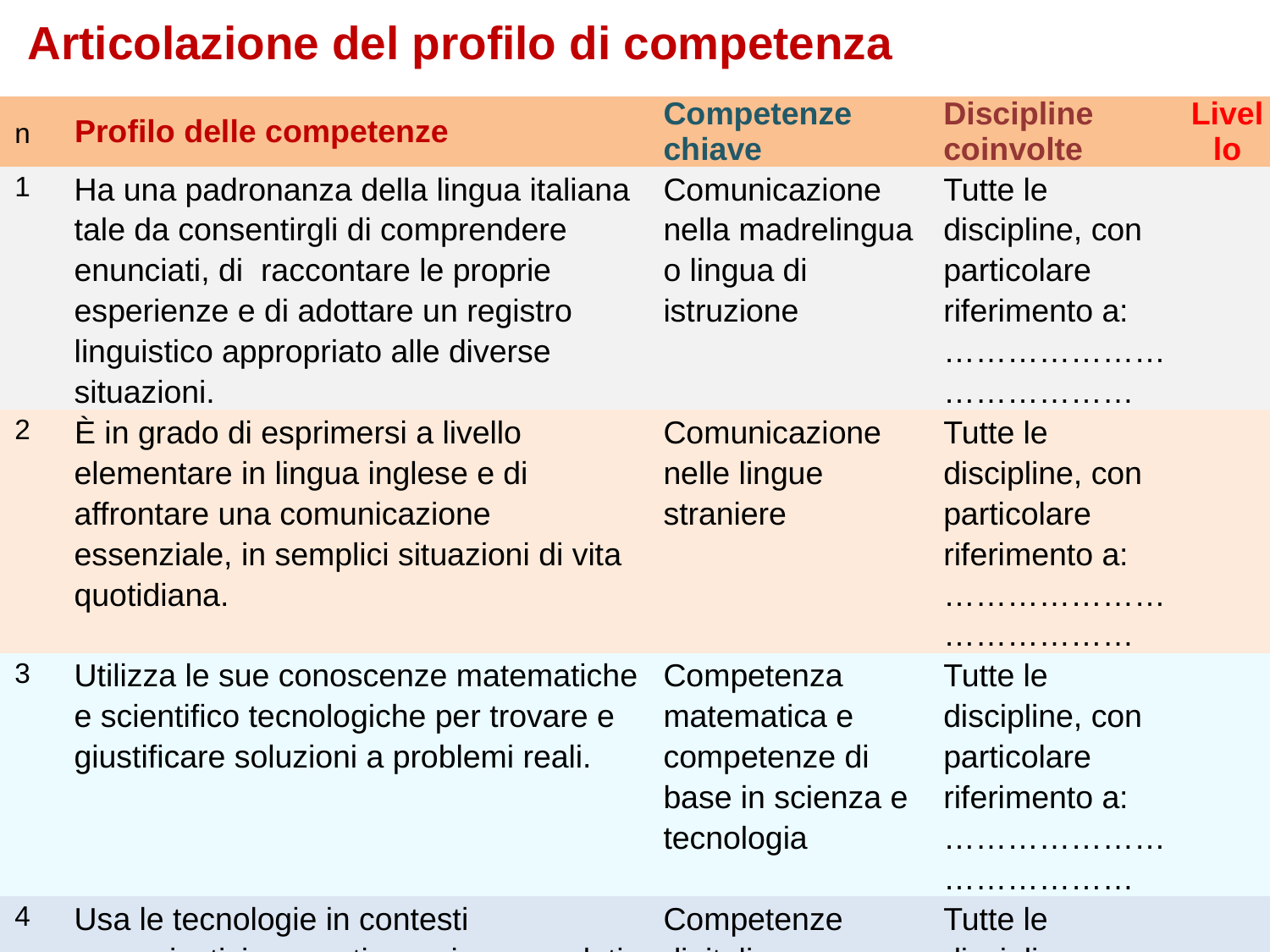

# Articolazione del profilo di competenza
| n | Profilo delle competenze | Competenze chiave | Discipline coinvolte | Livello |
| --- | --- | --- | --- | --- |
| 1 | Ha una padronanza della lingua italiana tale da consentirgli di comprendere enunciati, di raccontare le proprie esperienze e di adottare un registro linguistico appropriato alle diverse situazioni. | Comunicazione nella madrelingua o lingua di istruzione | Tutte le discipline, con particolare riferimento a: ………………………………… |  |
| 2 | È in grado di esprimersi a livello elementare in lingua inglese e di affrontare una comunicazione essenziale, in semplici situazioni di vita quotidiana. | Comunicazione nelle lingue straniere | Tutte le discipline, con particolare riferimento a: ………………………………… |  |
| 3 | Utilizza le sue conoscenze matematiche e scientifico tecnologiche per trovare e giustificare soluzioni a problemi reali. | Competenza matematica e competenze di base in scienza e tecnologia | Tutte le discipline, con particolare riferimento a: ………………………………… |  |
| 4 | Usa le tecnologie in contesti comunicativi concreti; per ricercare dati informazioni e per interagire con soggetti diversi. | Competenze digitali | Tutte le discipline, con particolare riferimento a: ………………………………… |  |
| 5 | Si orienta nello spazio e nel tempo; osserva, descrive e attribuisce significato ad ambienti, fatti, fenomeni e produzioni artistiche. | Imparare ad imparare Consapevolezza ed espressione culturale | Tutte le discipline, con particolare riferimento a:………………………………… |  |
| 6 | Possiede un patrimonio di conoscenze e nozioni di base ed è in grado di ricercare ed organizzare nuove informazioni. | Imparare ad imparare | Tutte le discipline, con particolare riferimento a: …………. |  |
20
26/11/2014
a cura di Mariella Spinosi